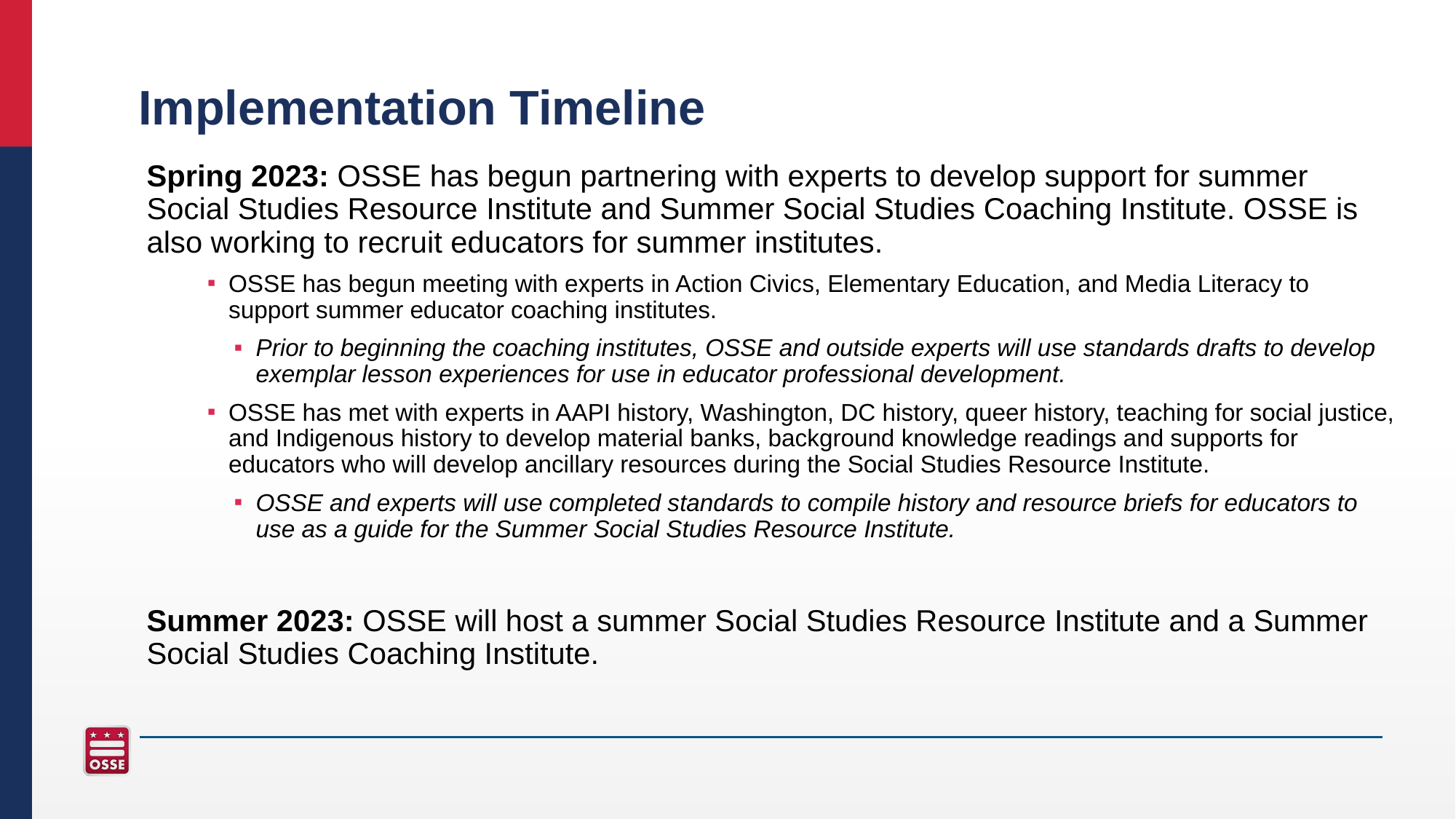

# Implementation Timeline
Spring 2023: OSSE has begun partnering with experts to develop support for summer Social Studies Resource Institute and Summer Social Studies Coaching Institute. OSSE is also working to recruit educators for summer institutes.
OSSE has begun meeting with experts in Action Civics, Elementary Education, and Media Literacy to support summer educator coaching institutes.
Prior to beginning the coaching institutes, OSSE and outside experts will use standards drafts to develop exemplar lesson experiences for use in educator professional development.
OSSE has met with experts in AAPI history, Washington, DC history, queer history, teaching for social justice, and Indigenous history to develop material banks, background knowledge readings and supports for educators who will develop ancillary resources during the Social Studies Resource Institute.
OSSE and experts will use completed standards to compile history and resource briefs for educators to use as a guide for the Summer Social Studies Resource Institute.

Summer 2023: OSSE will host a summer Social Studies Resource Institute and a Summer Social Studies Coaching Institute.